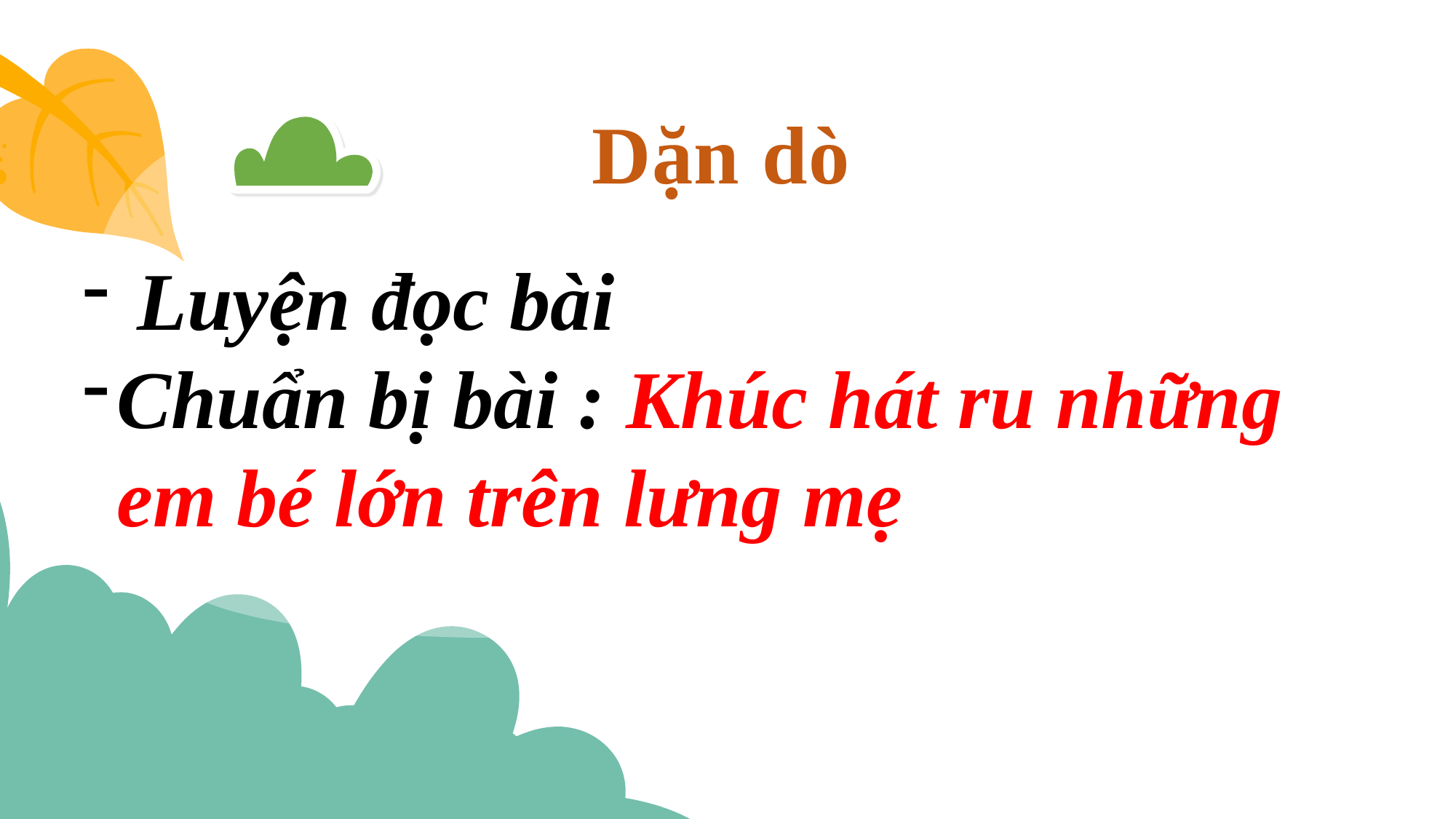

Luyện đọc bài
Chuẩn bị bài : Khúc hát ru những em bé lớn trên lưng mẹ
Dặn dò